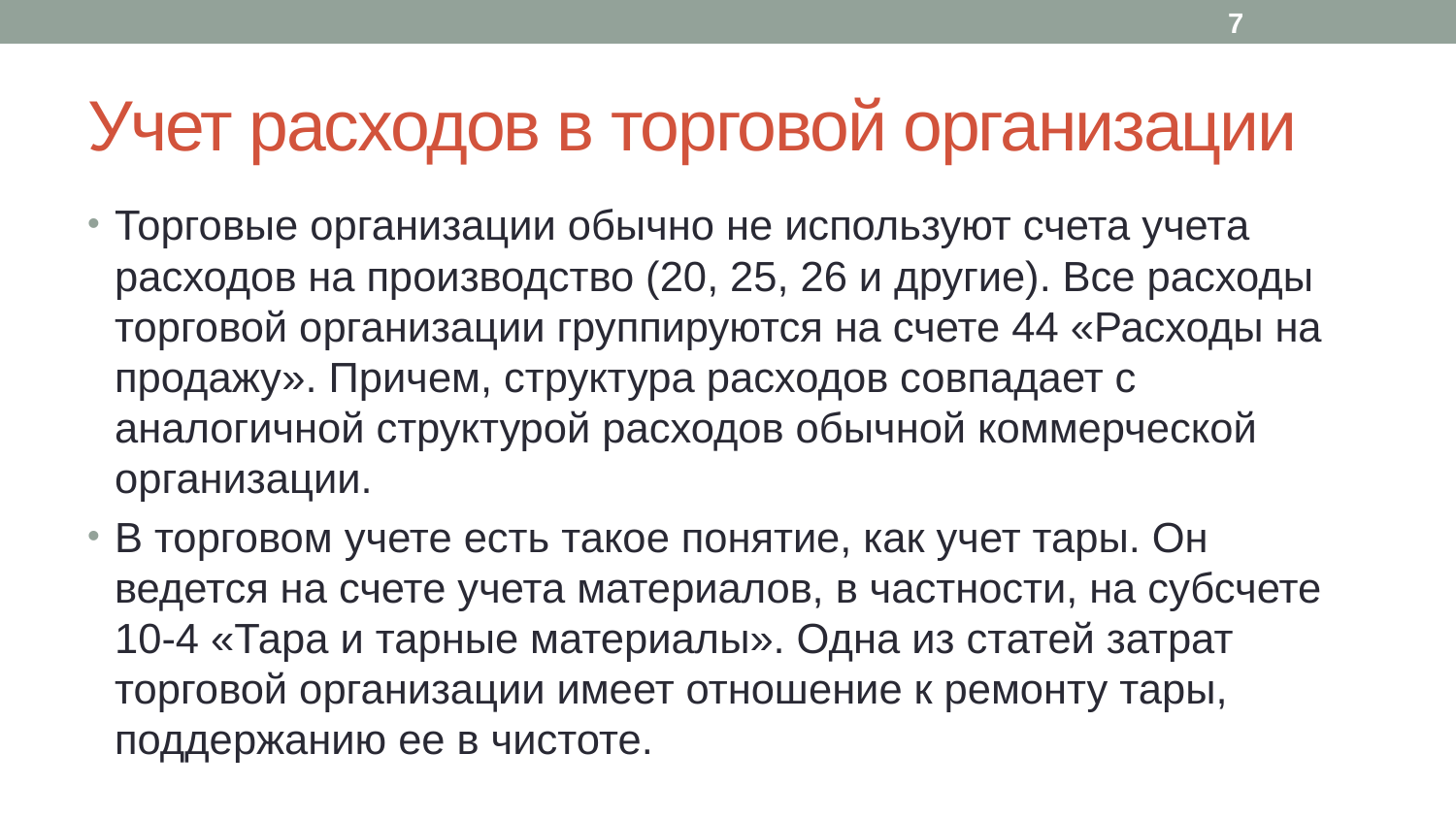

7
# Учет расходов в торговой организации
Торговые организации обычно не используют счета учета расходов на производство (20, 25, 26 и другие). Все расходы торговой организации группируются на счете 44 «Расходы на продажу». Причем, структура расходов совпадает с аналогичной структурой расходов обычной коммерческой организации.
В торговом учете есть такое понятие, как учет тары. Он ведется на счете учета материалов, в частности, на субсчете 10-4 «Тара и тарные материалы». Одна из статей затрат торговой организации имеет отношение к ремонту тары, поддержанию ее в чистоте.